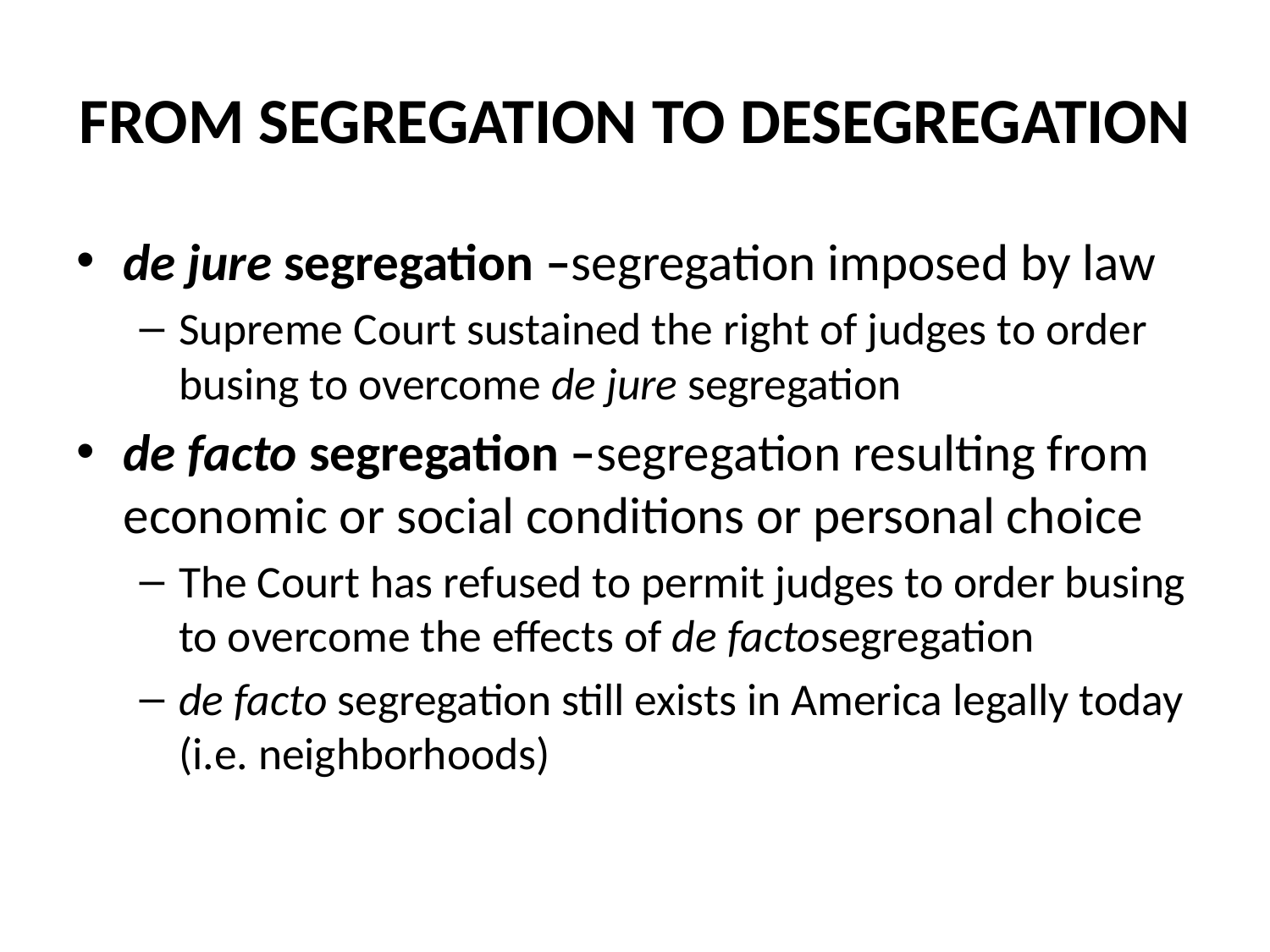

# FROM SEGREGATION TO DESEGREGATION
de jure segregation –segregation imposed by law
Supreme Court sustained the right of judges to order busing to overcome de jure segregation
de facto segregation –segregation resulting from economic or social conditions or personal choice
The Court has refused to permit judges to order busing to overcome the effects of de factosegregation
de facto segregation still exists in America legally today (i.e. neighborhoods)